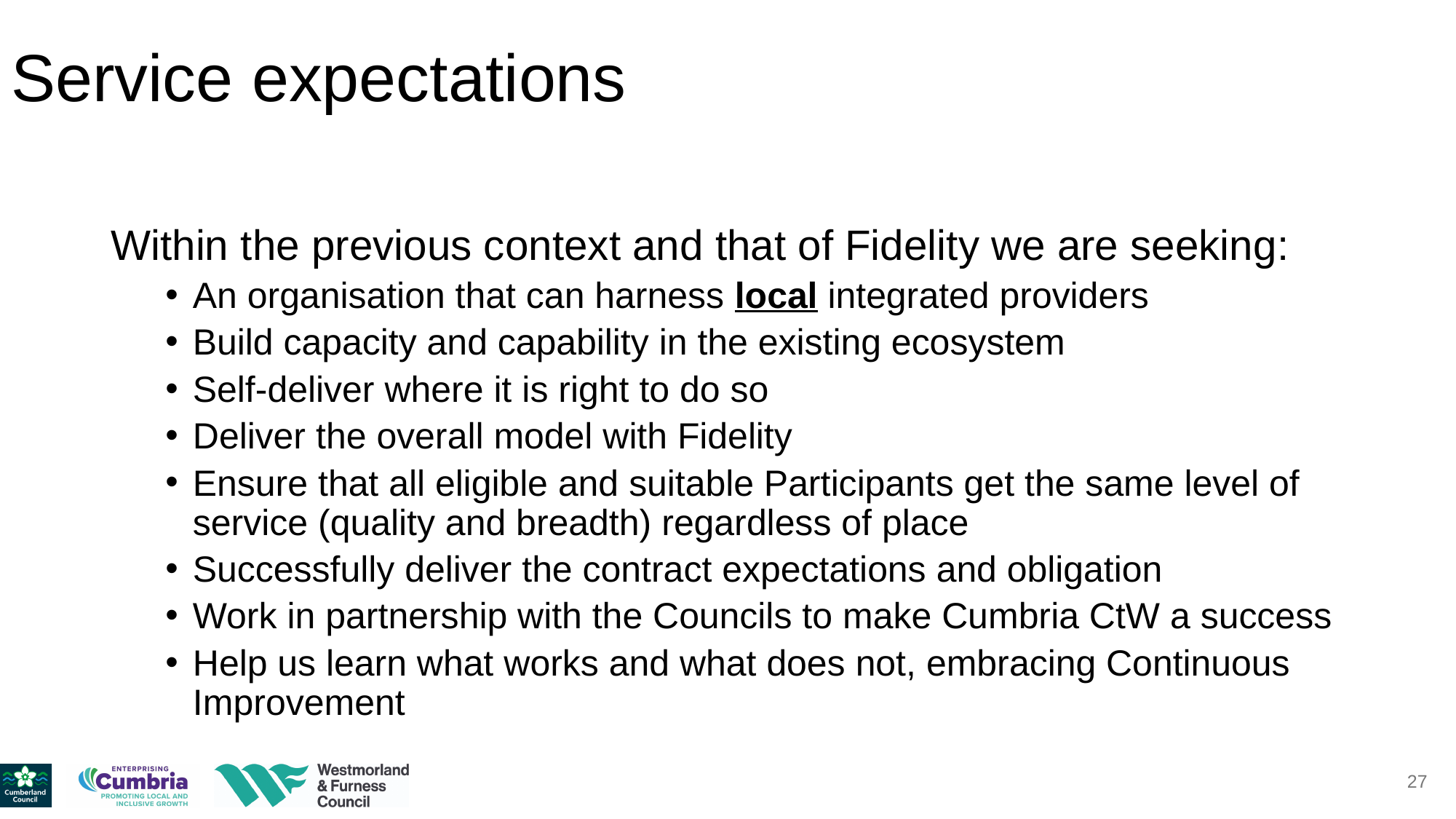

# Service expectations
Within the previous context and that of Fidelity we are seeking:
An organisation that can harness local integrated providers
Build capacity and capability in the existing ecosystem
Self-deliver where it is right to do so
Deliver the overall model with Fidelity
Ensure that all eligible and suitable Participants get the same level of service (quality and breadth) regardless of place
Successfully deliver the contract expectations and obligation
Work in partnership with the Councils to make Cumbria CtW a success
Help us learn what works and what does not, embracing Continuous Improvement
27